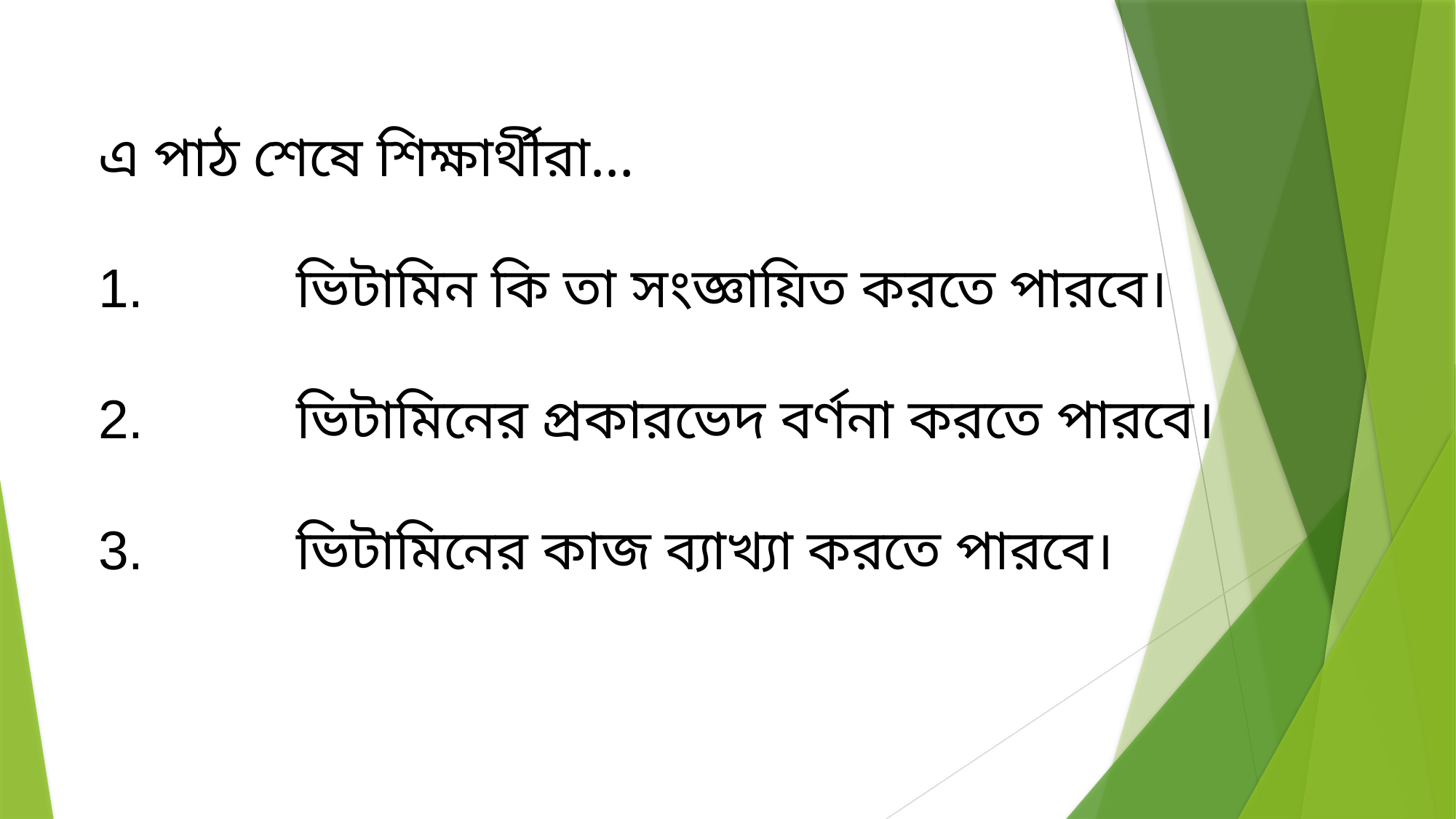

এ পাঠ শেষে শিক্ষার্থীরা…
	ভিটামিন কি তা সংজ্ঞায়িত করতে পারবে।
	ভিটামিনের প্রকারভেদ বর্ণনা করতে পারবে।
	ভিটামিনের কাজ ব্যাখ্যা করতে পারবে।